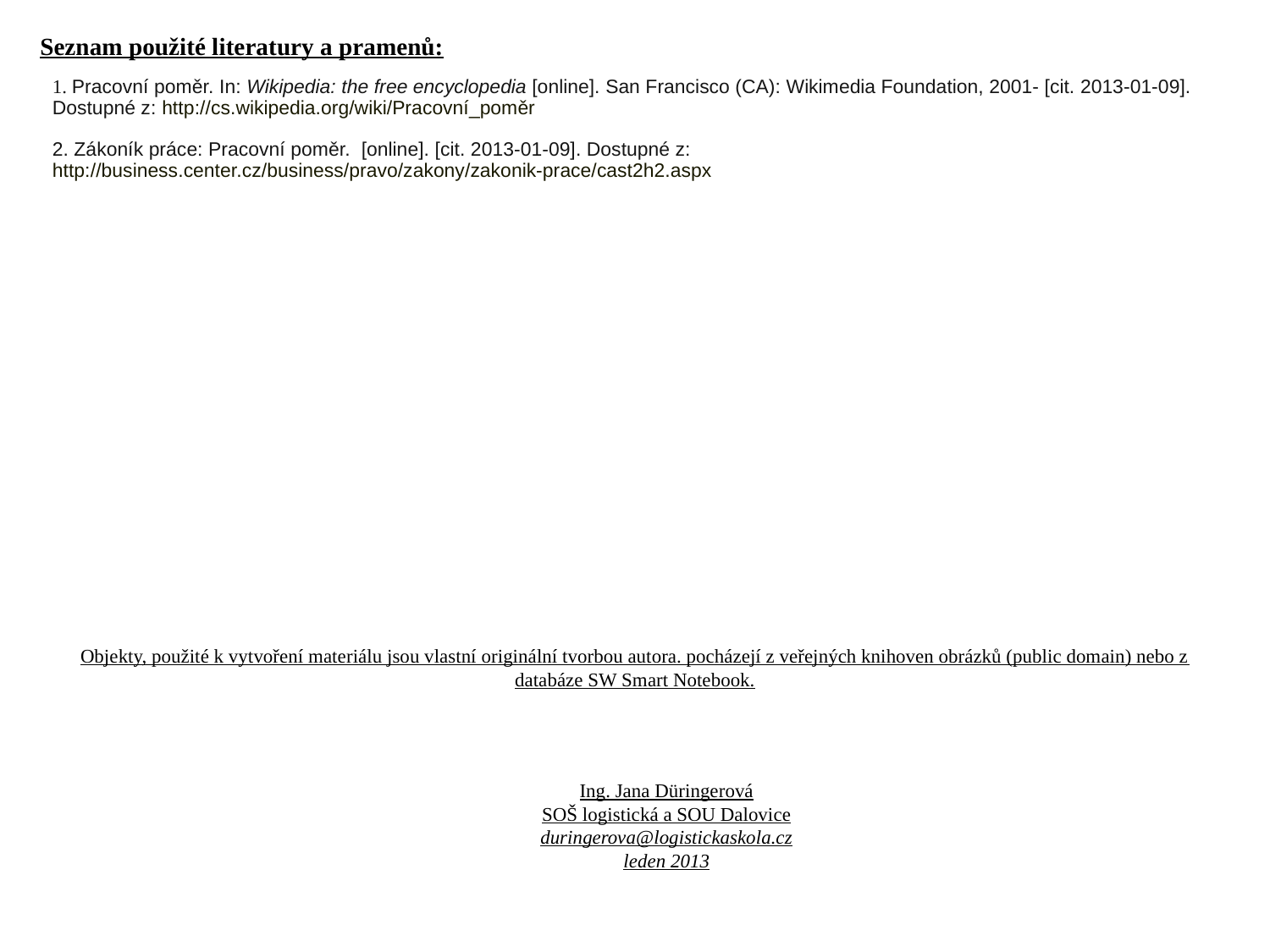

Seznam použité literatury a pramenů:
1. Pracovní poměr. In: Wikipedia: the free encyclopedia [online]. San Francisco (CA): Wikimedia Foundation, 2001- [cit. 2013-01-09]. Dostupné z: http://cs.wikipedia.org/wiki/Pracovní_poměr

2. Zákoník práce: Pracovní poměr.  [online]. [cit. 2013-01-09]. Dostupné z: http://business.center.cz/business/pravo/zakony/zakonik-prace/cast2h2.aspx

Objekty, použité k vytvoření materiálu jsou vlastní originální tvorbou autora. pocházejí z veřejných knihoven obrázků (public domain) nebo z databáze SW Smart Notebook.
Ing. Jana Düringerová
SOŠ logistická a SOU Dalovice
duringerova@logistickaskola.cz
leden 2013